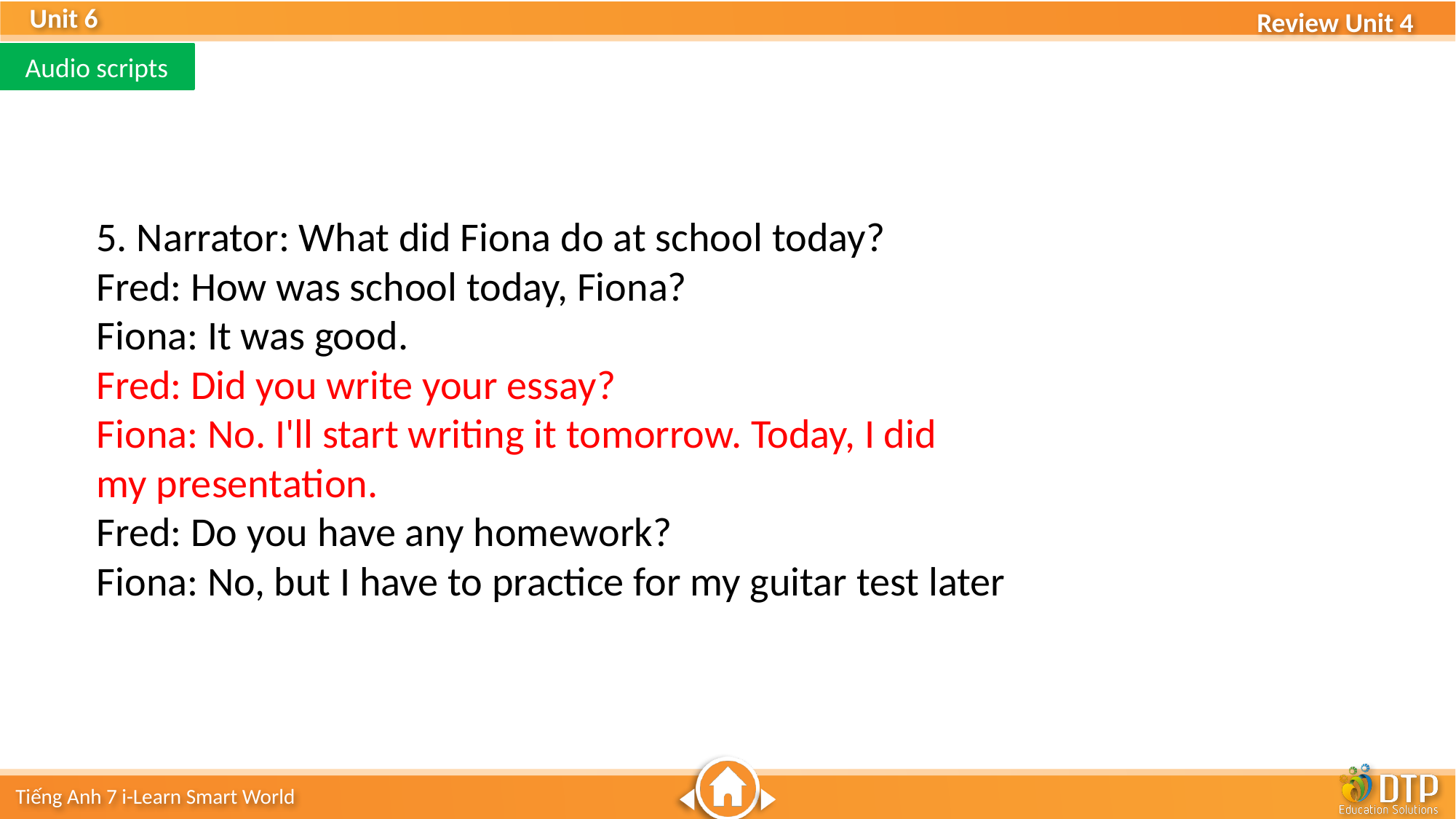

Audio scripts
5. Narrator: What did Fiona do at school today?
Fred: How was school today, Fiona?
Fiona: It was good.
Fred: Did you write your essay?
Fiona: No. I'll start writing it tomorrow. Today, I did
my presentation.
Fred: Do you have any homework?
Fiona: No, but I have to practice for my guitar test later